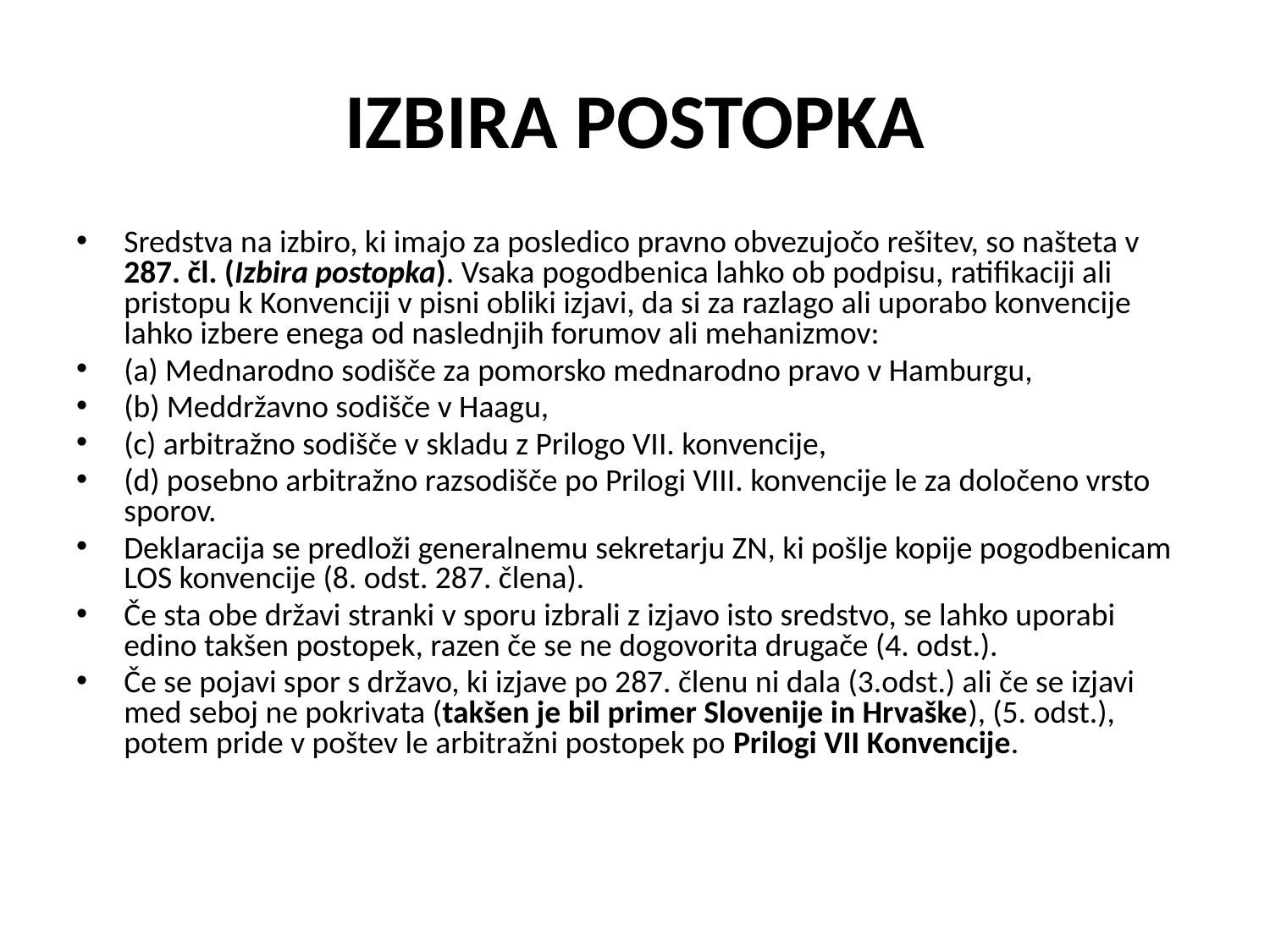

# IZBIRA POSTOPKA
Sredstva na izbiro, ki imajo za posledico pravno obvezujočo rešitev, so našteta v 287. čl. (Izbira postopka). Vsaka pogodbenica lahko ob podpisu, ratifikaciji ali pristopu k Konvenciji v pisni obliki izjavi, da si za razlago ali uporabo konvencije lahko izbere enega od naslednjih forumov ali mehanizmov:
(a) Mednarodno sodišče za pomorsko mednarodno pravo v Hamburgu,
(b) Meddržavno sodišče v Haagu,
(c) arbitražno sodišče v skladu z Prilogo VII. konvencije,
(d) posebno arbitražno razsodišče po Prilogi VIII. konvencije le za določeno vrsto sporov.
Deklaracija se predloži generalnemu sekretarju ZN, ki pošlje kopije pogodbenicam LOS konvencije (8. odst. 287. člena).
Če sta obe državi stranki v sporu izbrali z izjavo isto sredstvo, se lahko uporabi edino takšen postopek, razen če se ne dogovorita drugače (4. odst.).
Če se pojavi spor s državo, ki izjave po 287. členu ni dala (3.odst.) ali če se izjavi med seboj ne pokrivata (takšen je bil primer Slovenije in Hrvaške), (5. odst.), potem pride v poštev le arbitražni postopek po Prilogi VII Konvencije.